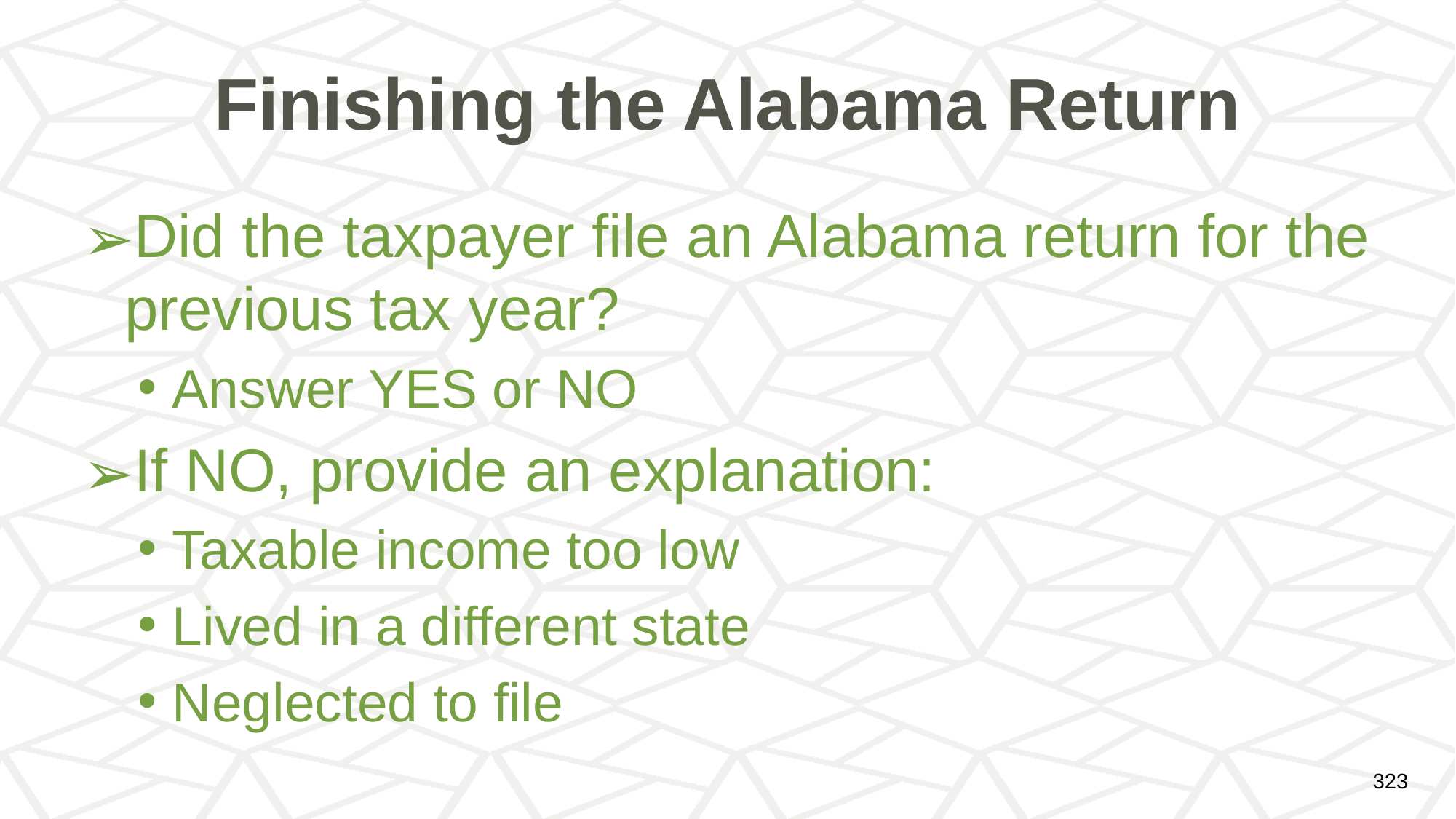

# Finishing the Alabama Return
Did the taxpayer file an Alabama return for the previous tax year?
Answer YES or NO
If NO, provide an explanation:
Taxable income too low
Lived in a different state
Neglected to file

323